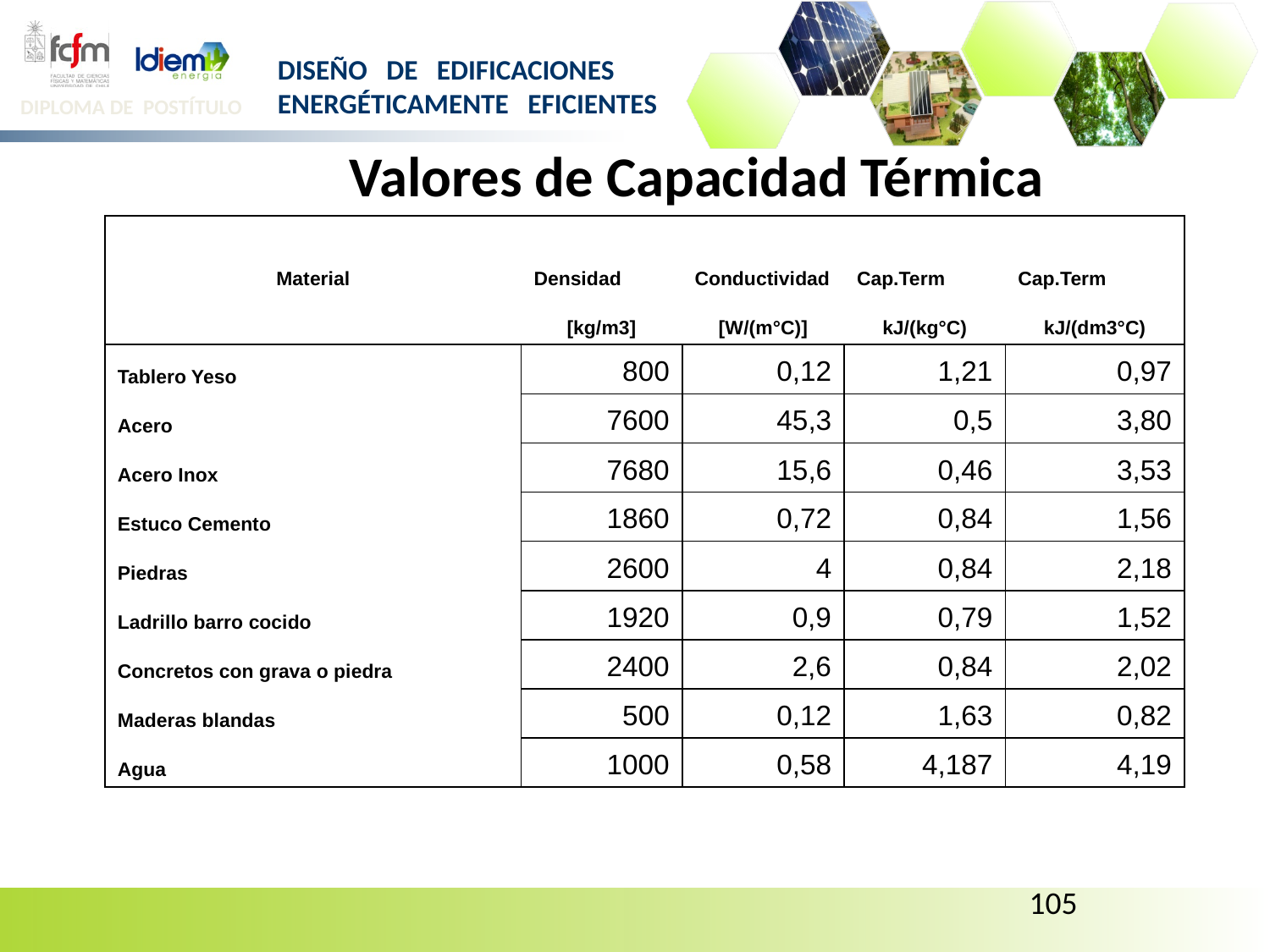

# Valores de Capacidad Térmica
| Material | Densidad | Conductividad | Cap.Term | Cap.Term |
| --- | --- | --- | --- | --- |
|  | [kg/m3] | [W/(m°C)] | kJ/(kg°C) | kJ/(dm3°C) |
| Tablero Yeso | 800 | 0,12 | 1,21 | 0,97 |
| Acero | 7600 | 45,3 | 0,5 | 3,80 |
| Acero Inox | 7680 | 15,6 | 0,46 | 3,53 |
| Estuco Cemento | 1860 | 0,72 | 0,84 | 1,56 |
| Piedras | 2600 | 4 | 0,84 | 2,18 |
| Ladrillo barro cocido | 1920 | 0,9 | 0,79 | 1,52 |
| Concretos con grava o piedra | 2400 | 2,6 | 0,84 | 2,02 |
| Maderas blandas | 500 | 0,12 | 1,63 | 0,82 |
| Agua | 1000 | 0,58 | 4,187 | 4,19 |
105